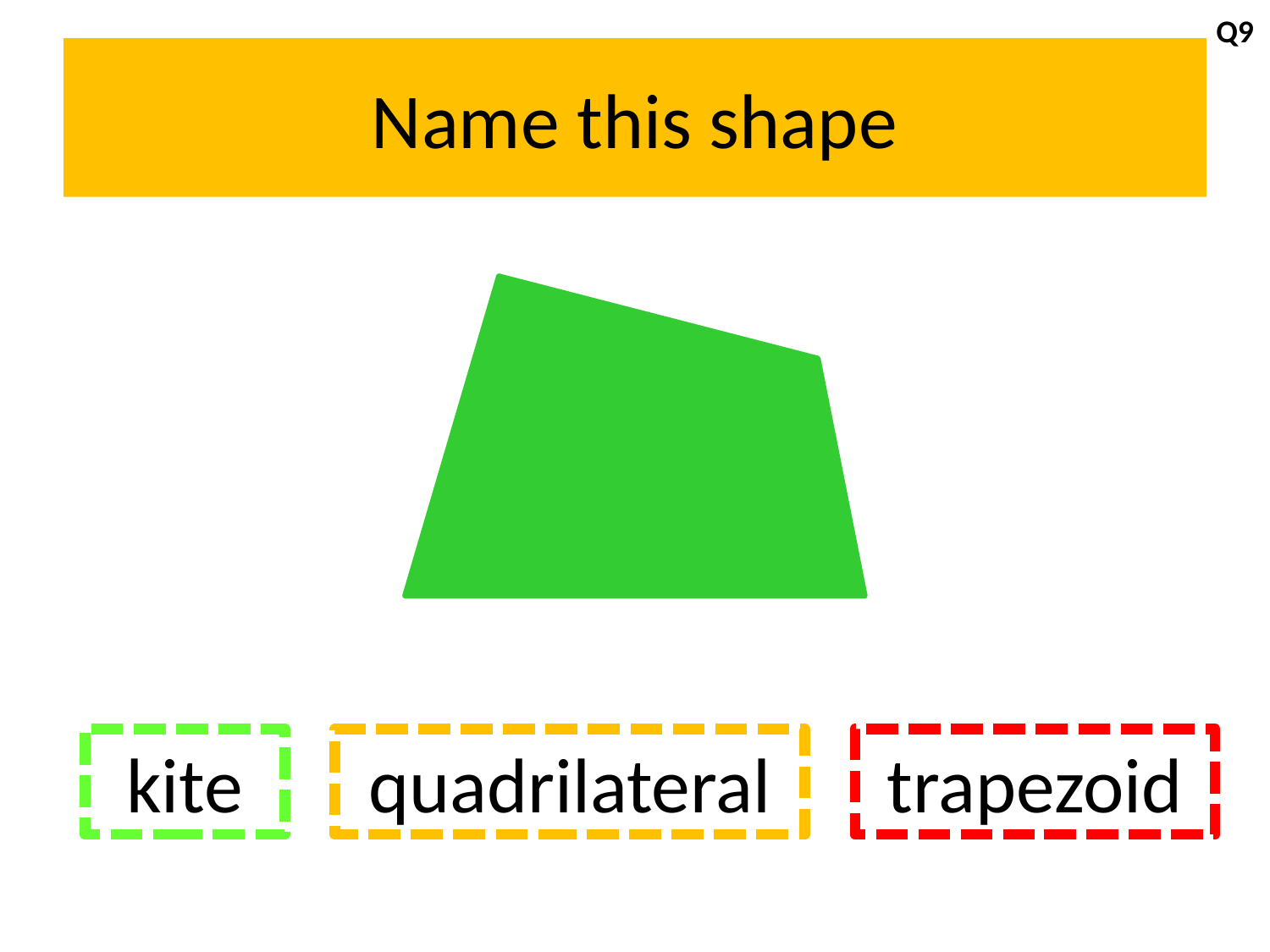

Q9
# Name this shape

kite
quadrilateral
trapezoid